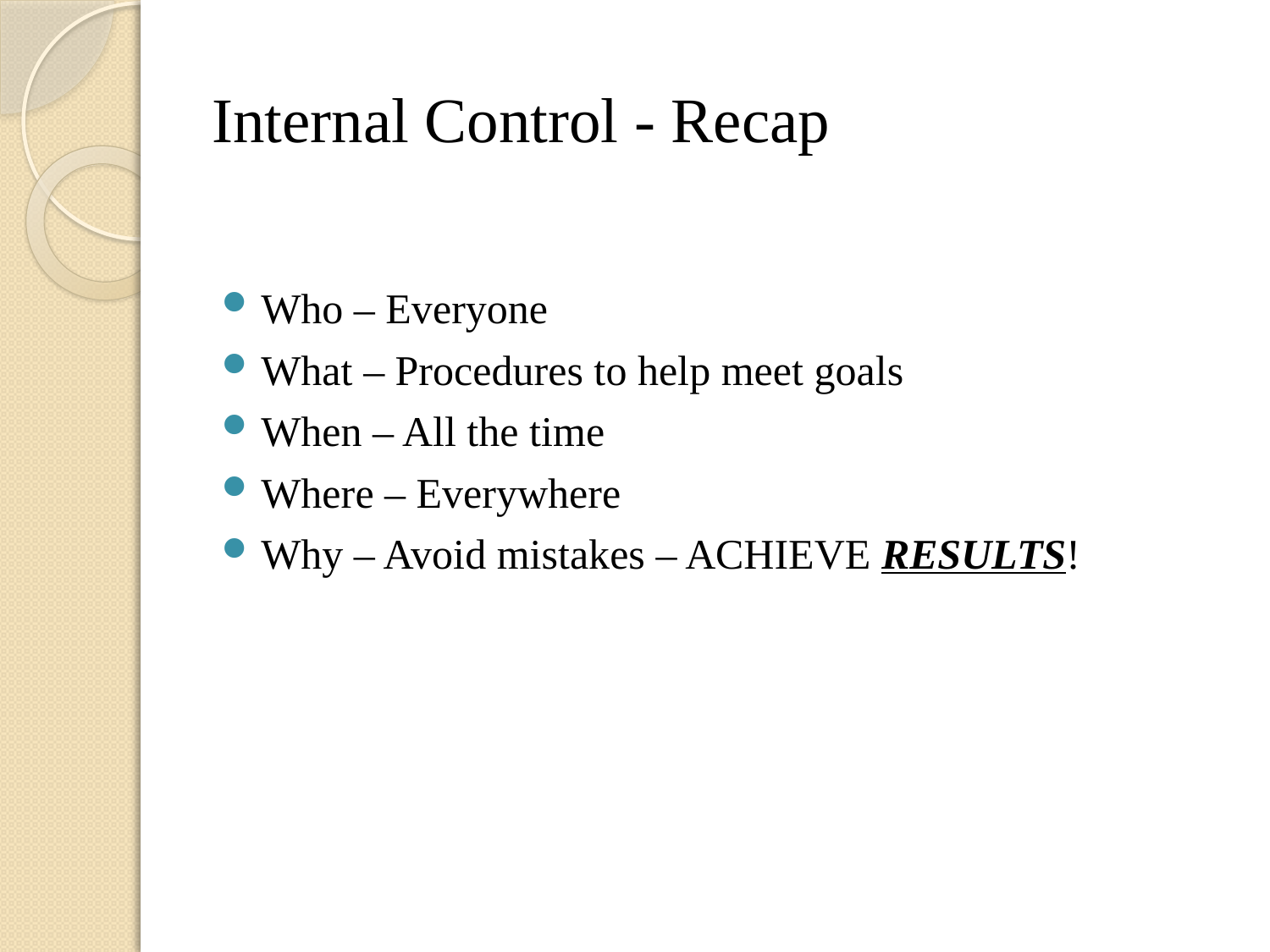

# Internal Control - Recap
Who – Everyone
What – Procedures to help meet goals
When – All the time
Where – Everywhere
Why – Avoid mistakes – ACHIEVE RESULTS!